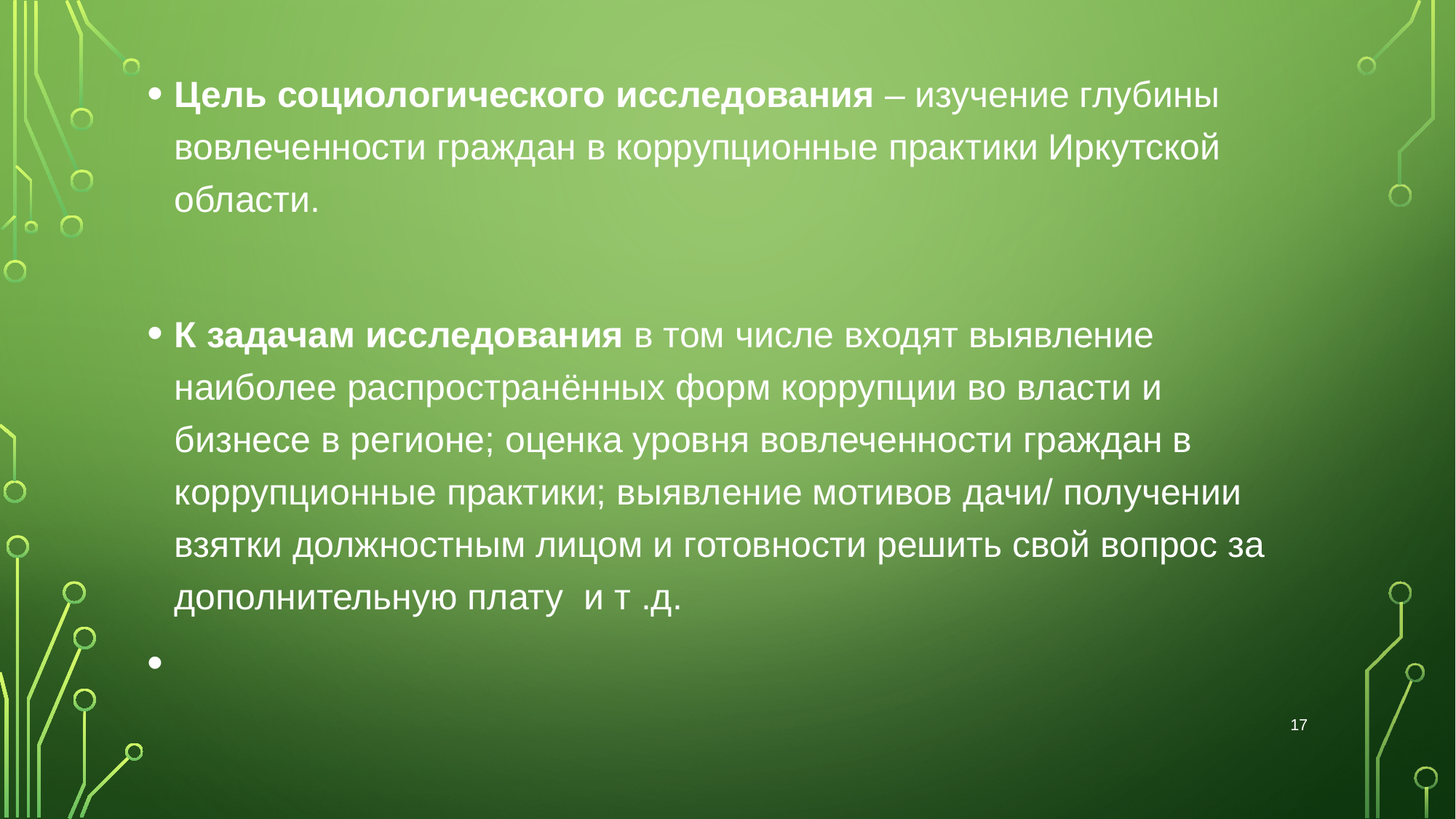

Цель социологического исследования – изучение глубины вовлеченности граждан в коррупционные практики Иркутской области.

К задачам исследования в том числе входят выявление наиболее распространённых форм коррупции во власти и бизнесе в регионе; оценка уровня вовлеченности граждан в коррупционные практики; выявление мотивов дачи/ получении взятки должностным лицом и готовности решить свой вопрос за дополнительную плату  и т .д.

17